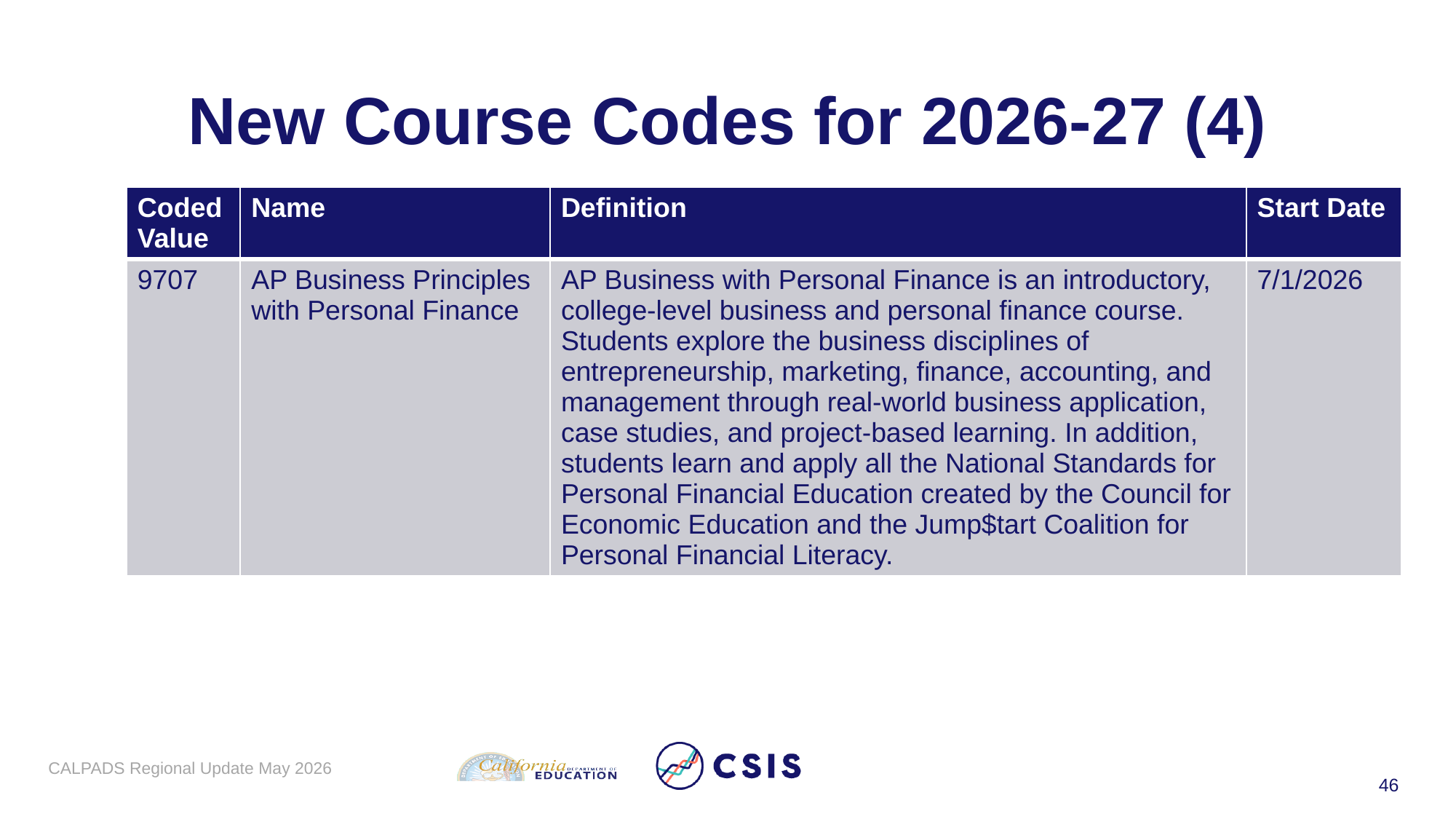

# New Course Codes for 2026-27 (4)
| Coded Value | Name | Definition | Start Date |
| --- | --- | --- | --- |
| 9707 | AP Business Principles with Personal Finance | AP Business with Personal Finance is an introductory, college-level business and personal finance course. Students explore the business disciplines of entrepreneurship, marketing, finance, accounting, and management through real-world business application, case studies, and project-based learning. In addition, students learn and apply all the National Standards for Personal Financial Education created by the Council for Economic Education and the Jump$tart Coalition for Personal Financial Literacy. | 7/1/2026 |
CALPADS Regional Update May 2026